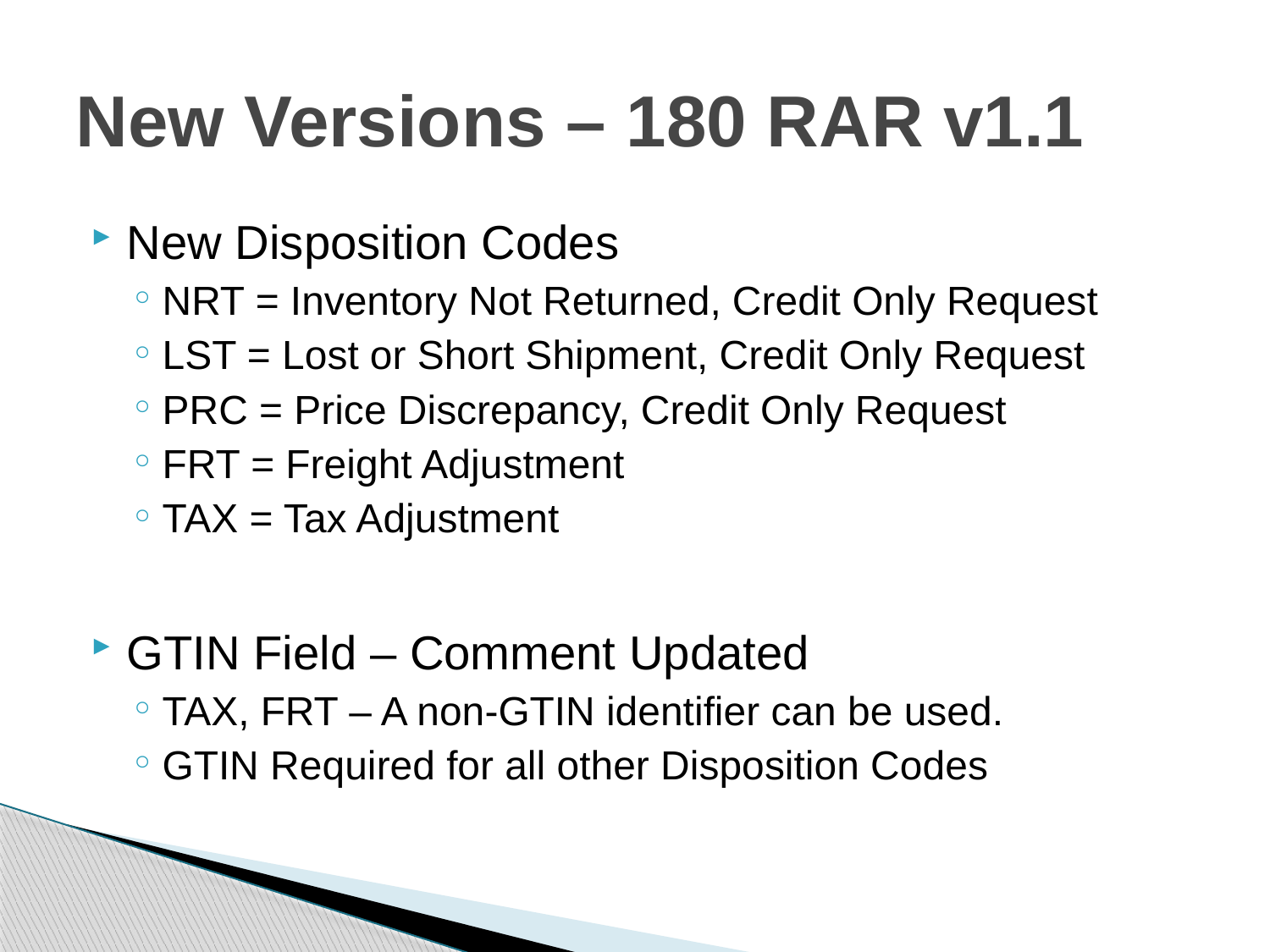

# New Versions – 180 RAR v1.1
New Disposition Codes
NRT = Inventory Not Returned, Credit Only Request
LST = Lost or Short Shipment, Credit Only Request
PRC = Price Discrepancy, Credit Only Request
FRT = Freight Adjustment
TAX = Tax Adjustment

GTIN Field – Comment Updated
TAX, FRT – A non-GTIN identifier can be used.
GTIN Required for all other Disposition Codes